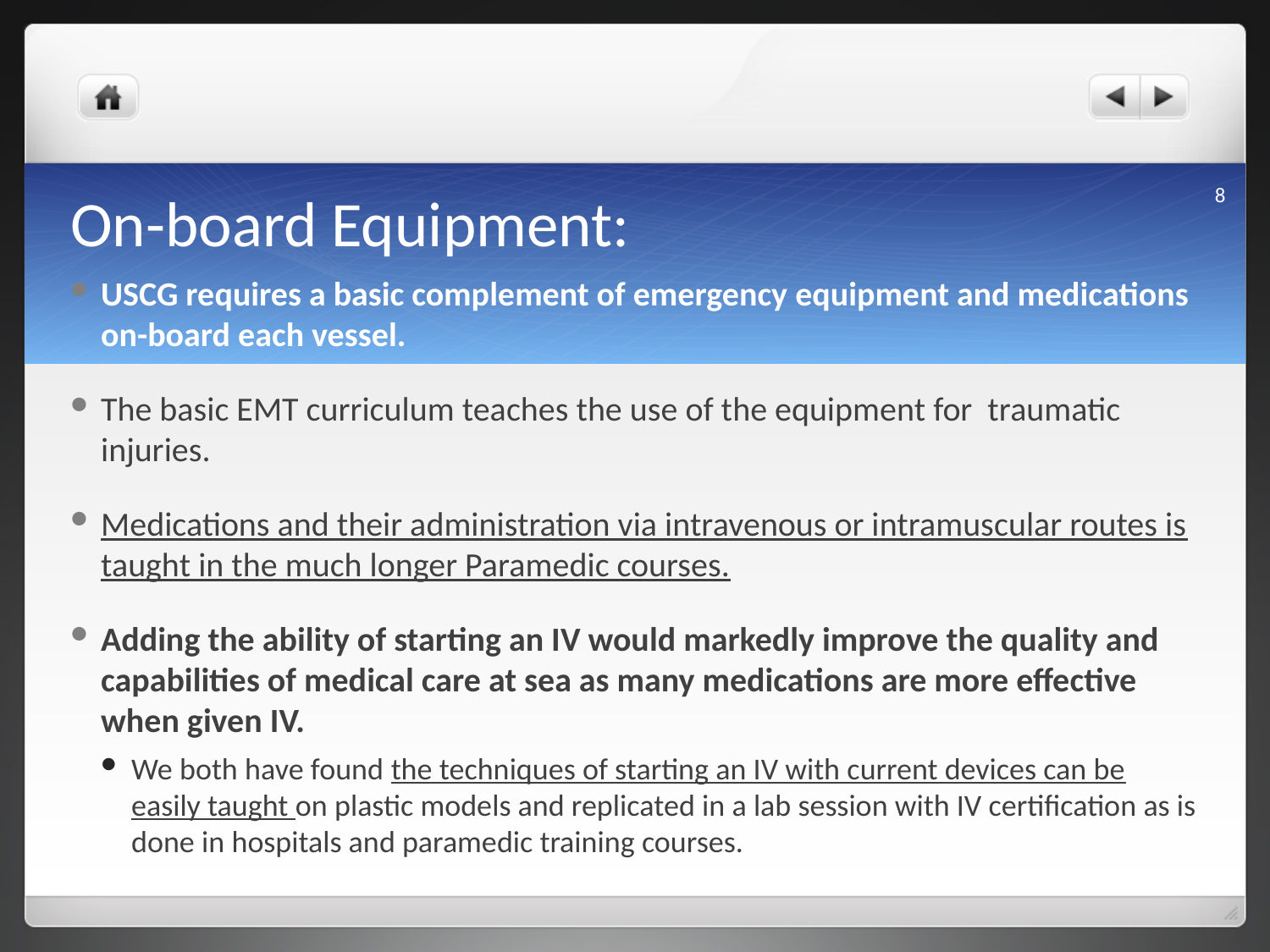

# On-board Equipment:
8
USCG requires a basic complement of emergency equipment and medications on-board each vessel.
The basic EMT curriculum teaches the use of the equipment for  traumatic injuries.
Medications and their administration via intravenous or intramuscular routes is taught in the much longer Paramedic courses.
Adding the ability of starting an IV would markedly improve the quality and capabilities of medical care at sea as many medications are more effective when given IV.
We both have found the techniques of starting an IV with current devices can be easily taught on plastic models and replicated in a lab session with IV certification as is done in hospitals and paramedic training courses.